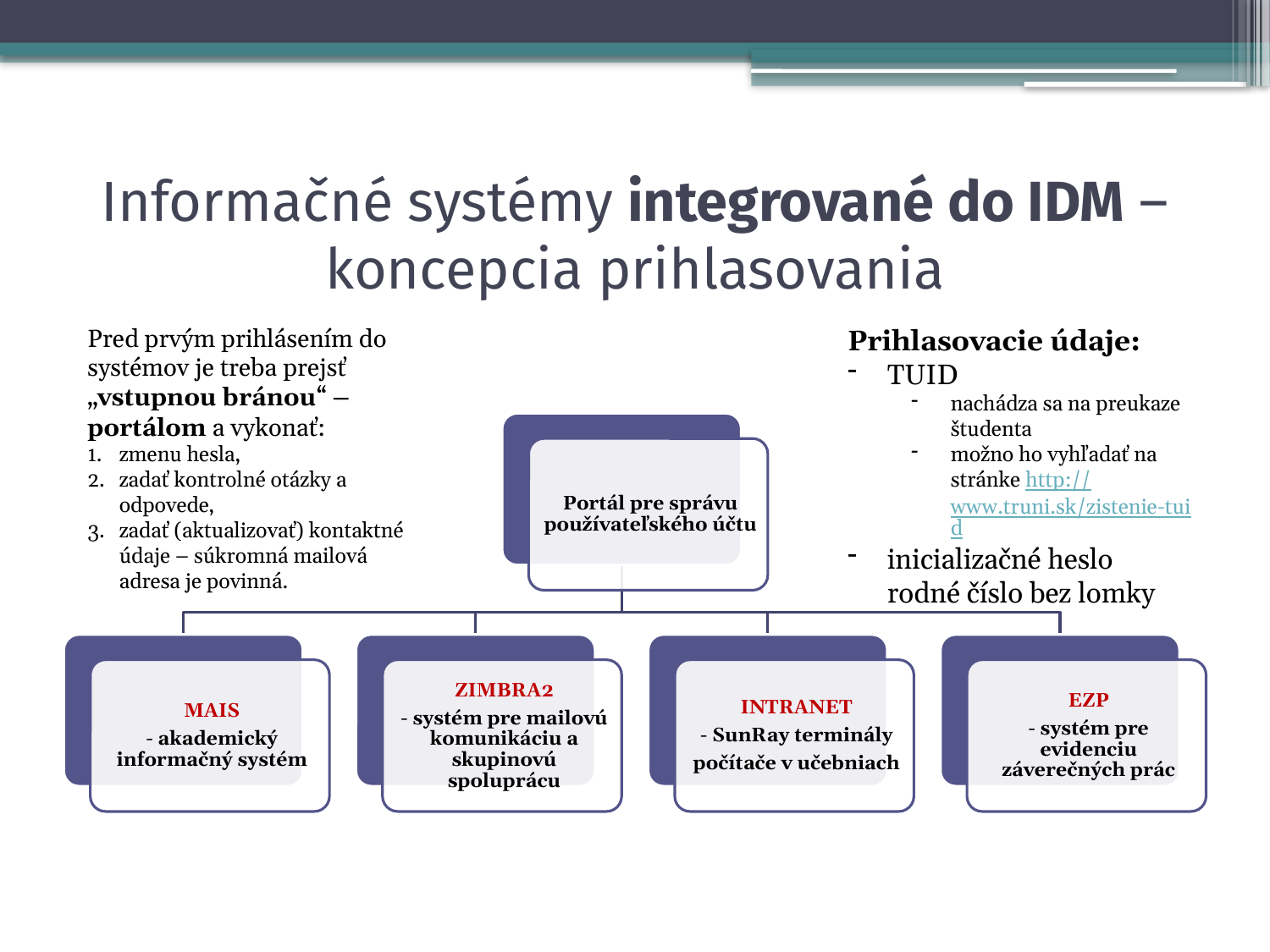

# Informačné systémy integrované do IDM – koncepcia prihlasovania
Portál pre správu používateľského účtu
MAIS
- akademický informačný systém
ZIMBRA2
- systém pre mailovú komunikáciu a skupinovú spoluprácu
INTRANET
- SunRay terminály
počítače v učebniach
EZP
- systém pre evidenciu záverečných prác
Pred prvým prihlásením do systémov je treba prejsť „vstupnou bránou“ – portálom a vykonať:
zmenu hesla,
zadať kontrolné otázky a odpovede,
zadať (aktualizovať) kontaktné údaje – súkromná mailová adresa je povinná.

Prihlasovacie údaje:
TUID
nachádza sa na preukaze študenta
možno ho vyhľadať na stránke http://www.truni.sk/zistenie-tuid
inicializačné heslo rodné číslo bez lomky